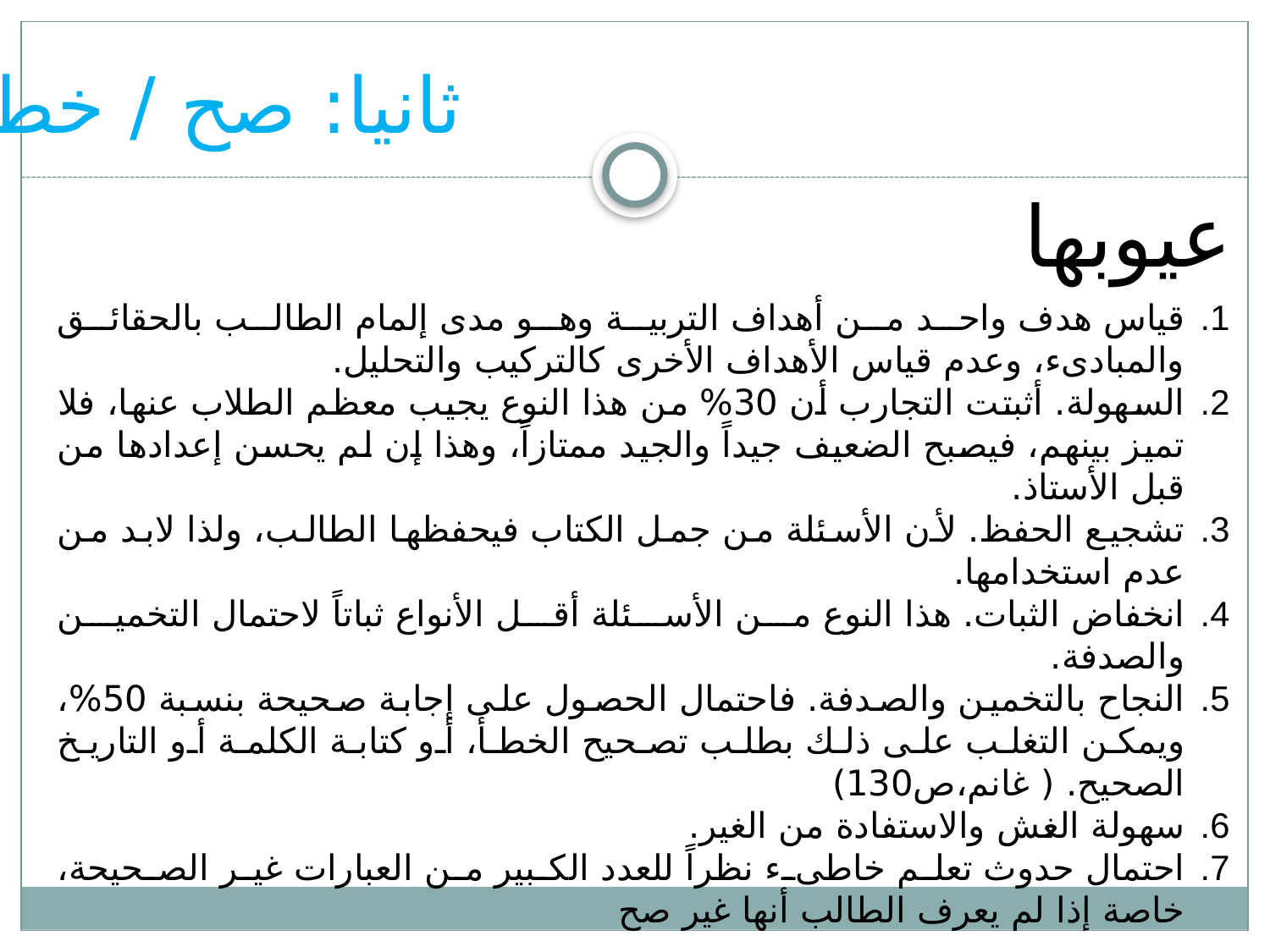

ثانيا: صح / خطأ
عيوبها
قياس هدف واحد من أهداف التربية وهو مدى إلمام الطالب بالحقائق والمبادىء، وعدم قياس الأهداف الأخرى كالتركيب والتحليل.
السهولة. أثبتت التجارب أن 30% من هذا النوع يجيب معظم الطلاب عنها، فلا تميز بينهم، فيصبح الضعيف جيداً والجيد ممتازاً، وهذا إن لم يحسن إعدادها من قبل الأستاذ.
تشجيع الحفظ. لأن الأسئلة من جمل الكتاب فيحفظها الطالب، ولذا لابد من عدم استخدامها.
انخفاض الثبات. هذا النوع من الأسئلة أقل الأنواع ثباتاً لاحتمال التخمين والصدفة.
النجاح بالتخمين والصدفة. فاحتمال الحصول على إجابة صحيحة بنسبة 50%، ويمكن التغلب على ذلك بطلب تصحيح الخطأ، أو كتابة الكلمة أو التاريخ الصحيح. ( غانم،ص130)
سهولة الغش والاستفادة من الغير.
احتمال حدوث تعلم خاطىء نظراً للعدد الكبير من العبارات غير الصحيحة، خاصة إذا لم يعرف الطالب أنها غير صح